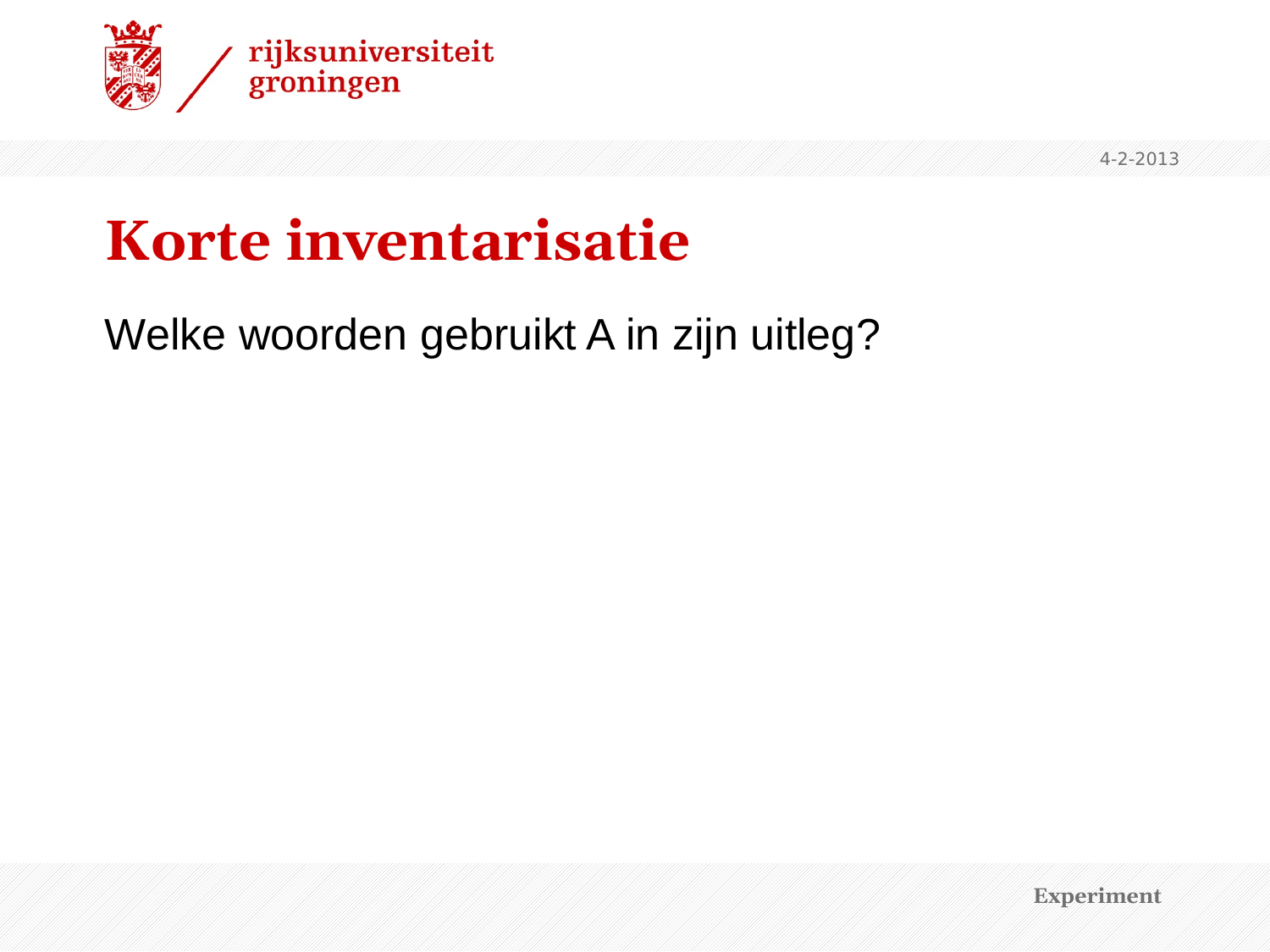

4-2-2013
# Korte inventarisatie
Welke woorden gebruikt A in zijn uitleg?
Experiment